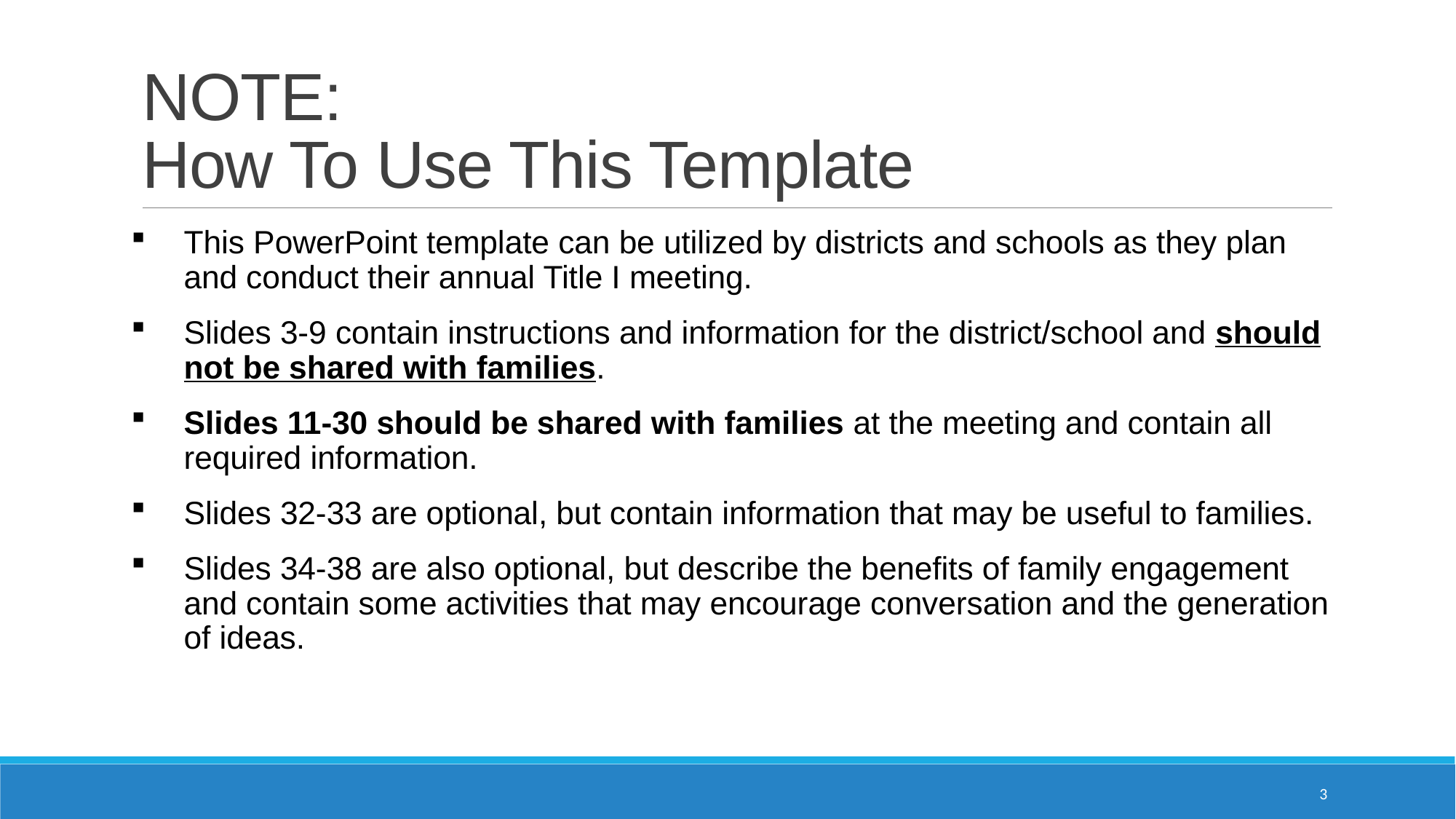

# NOTE: How To Use This Template
This PowerPoint template can be utilized by districts and schools as they plan and conduct their annual Title I meeting.
Slides 3-9 contain instructions and information for the district/school and should not be shared with families.
Slides 11-30 should be shared with families at the meeting and contain all required information.
Slides 32-33 are optional, but contain information that may be useful to families.
Slides 34-38 are also optional, but describe the benefits of family engagement and contain some activities that may encourage conversation and the generation of ideas.
3